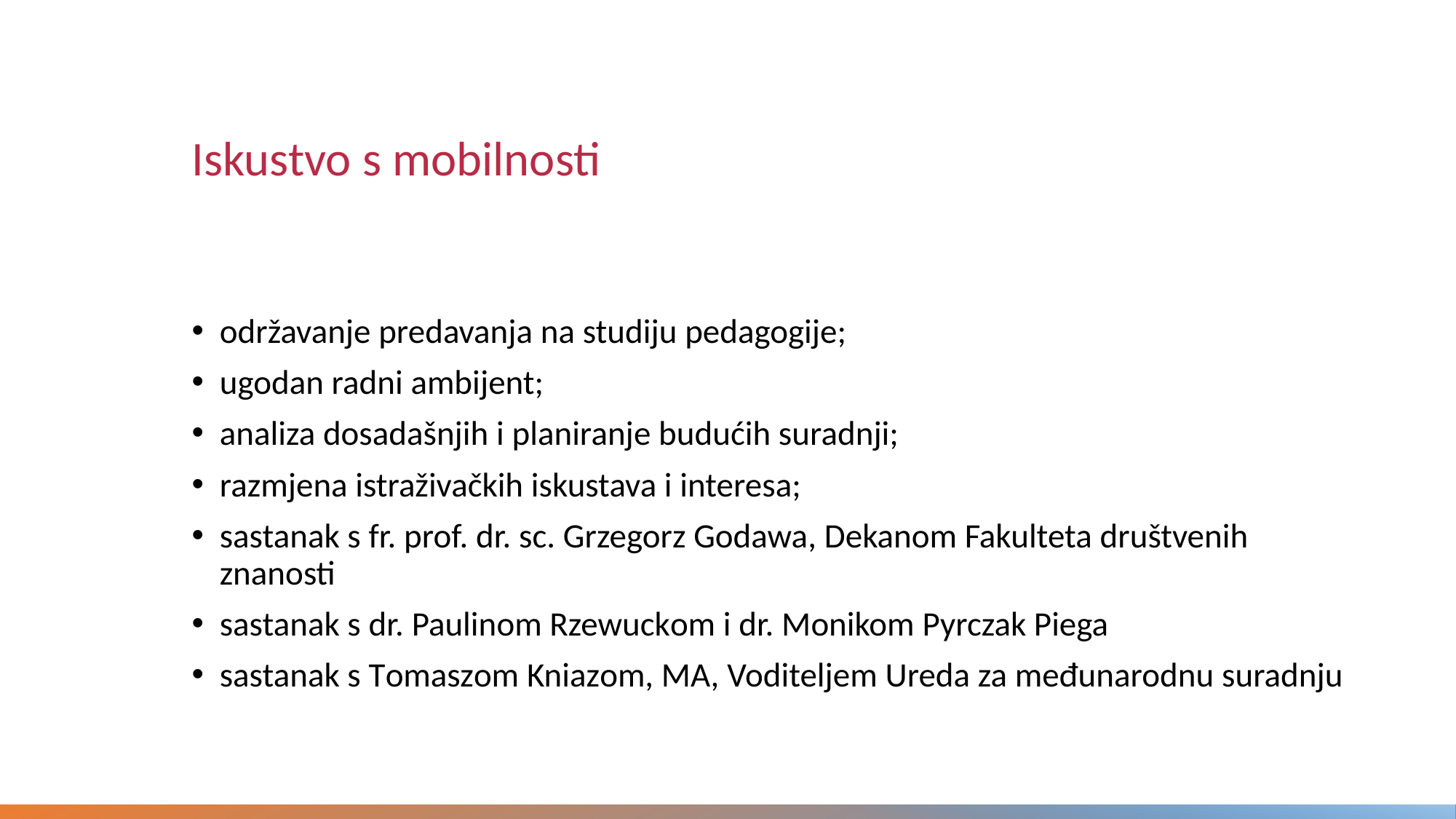

# Iskustvo s mobilnosti
održavanje predavanja na studiju pedagogije;
ugodan radni ambijent;
analiza dosadašnjih i planiranje budućih suradnji;
razmjena istraživačkih iskustava i interesa;
sastanak s fr. prof. dr. sc. Grzegorz Godawa, Dekanom Fakulteta društvenih znanosti
sastanak s dr. Paulinom Rzewuckom i dr. Monikom Pyrczak Piega
sastanak s Tomaszom Kniazom, MA, Voditeljem Ureda za međunarodnu suradnju